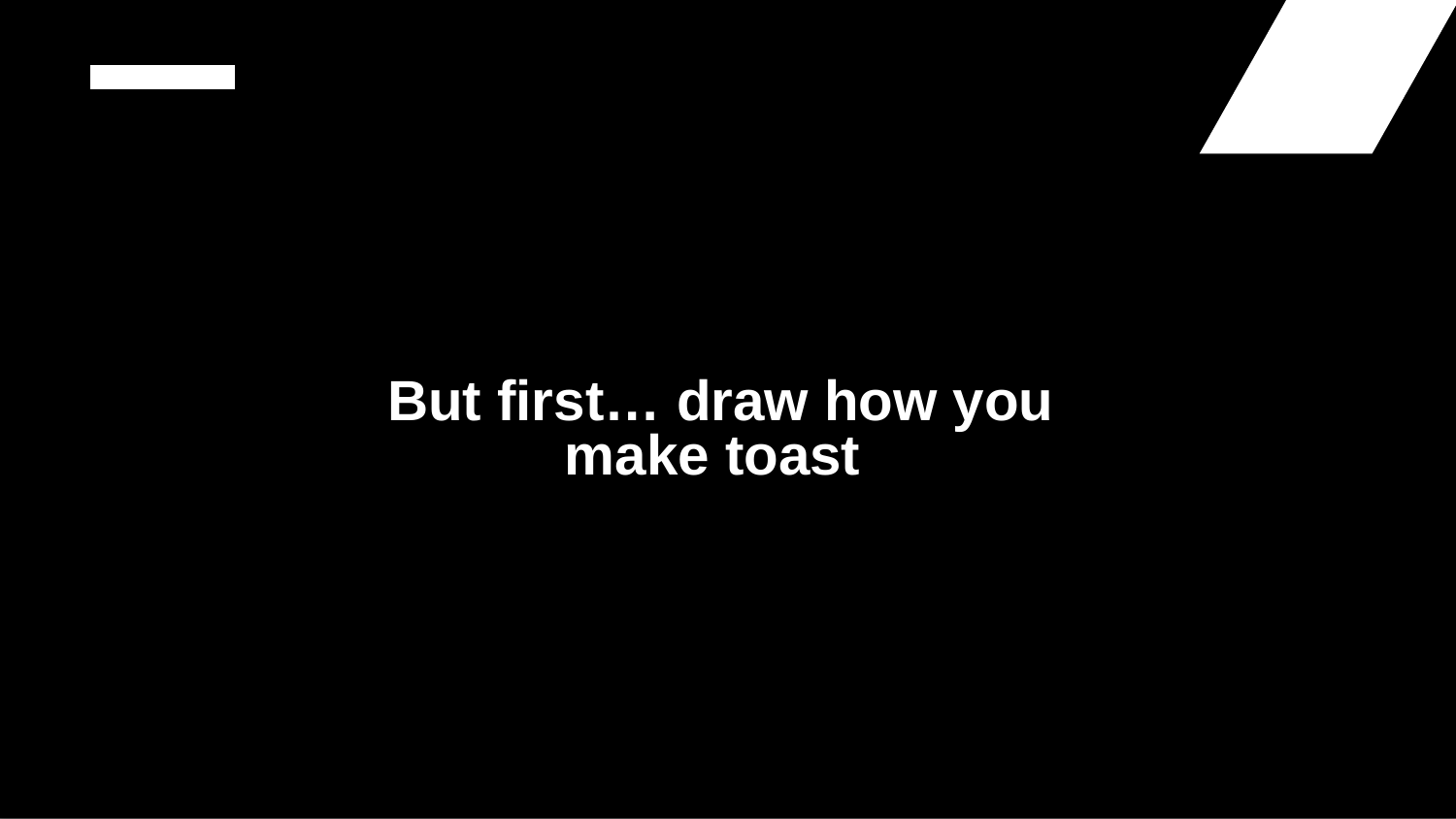

# But first… draw how you make toast